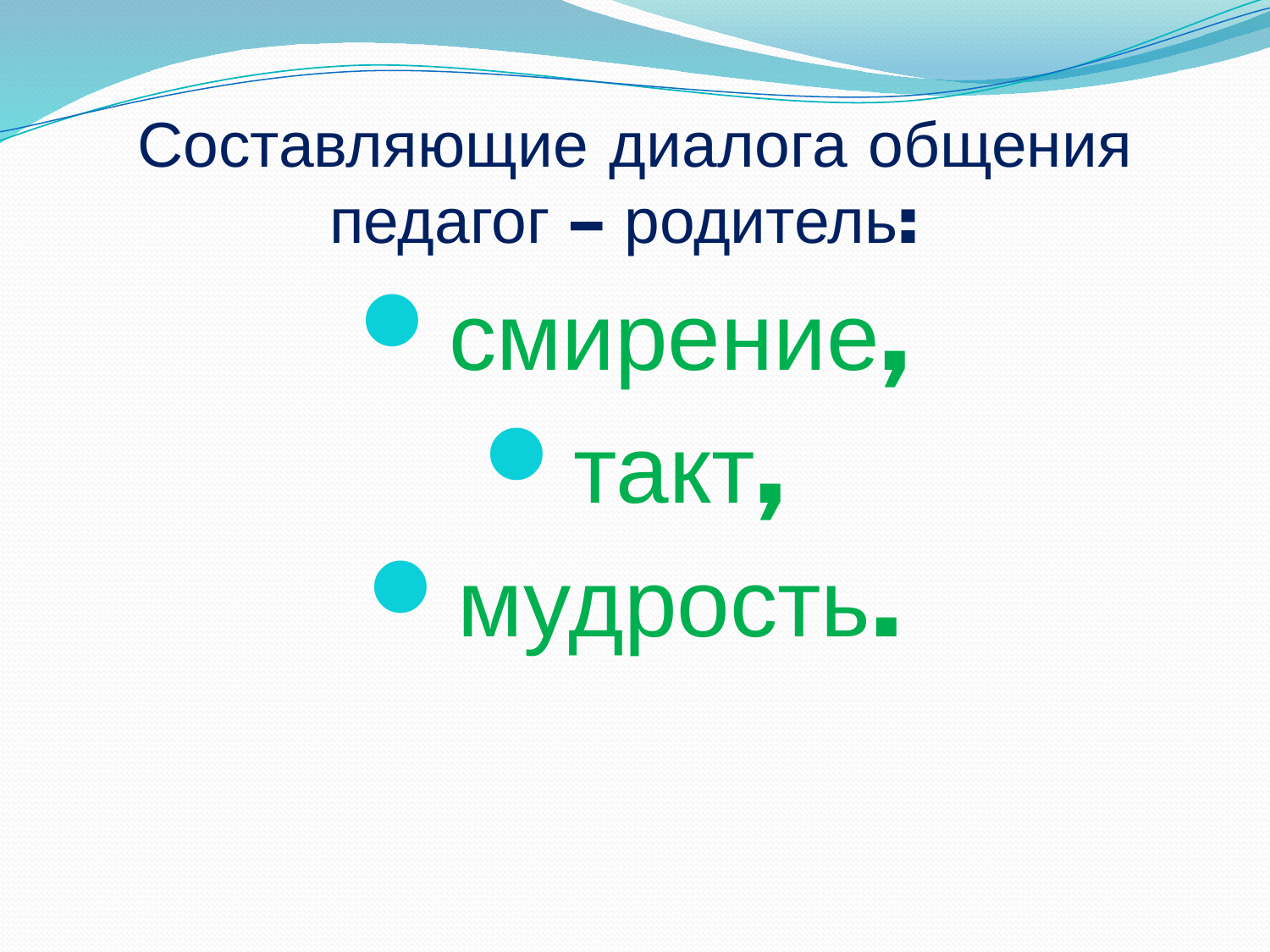

# Составляющие диалога общения педагог – родитель:
смирение,
такт,
мудрость.